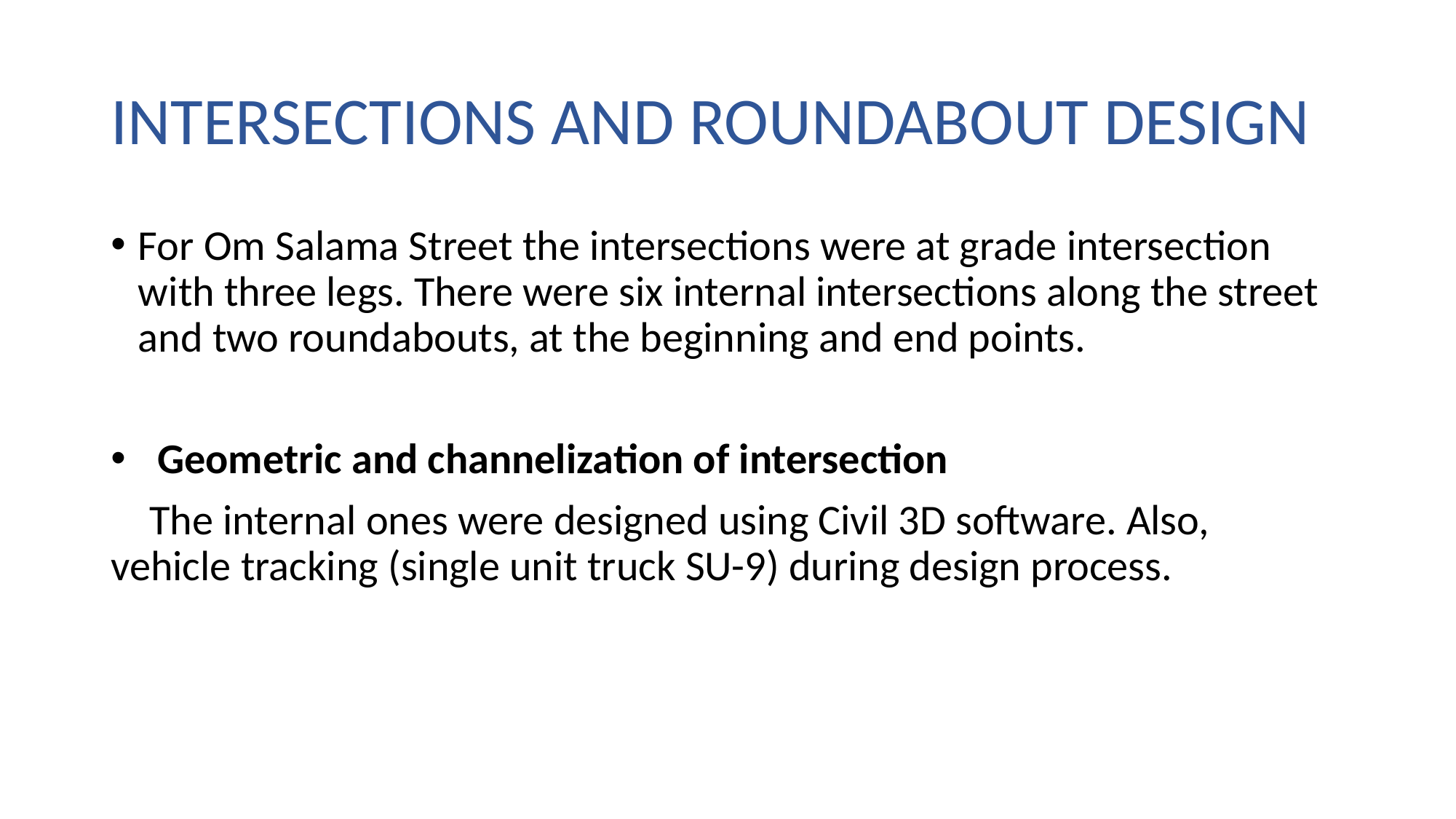

# INTERSECTIONS AND ROUNDABOUT DESIGN
For Om Salama Street the intersections were at grade intersection with three legs. There were six internal intersections along the street and two roundabouts, at the beginning and end points.

  Geometric and channelization of intersection
    The internal ones were designed using Civil 3D software. Also,   vehicle tracking (single unit truck SU-9) during design process.